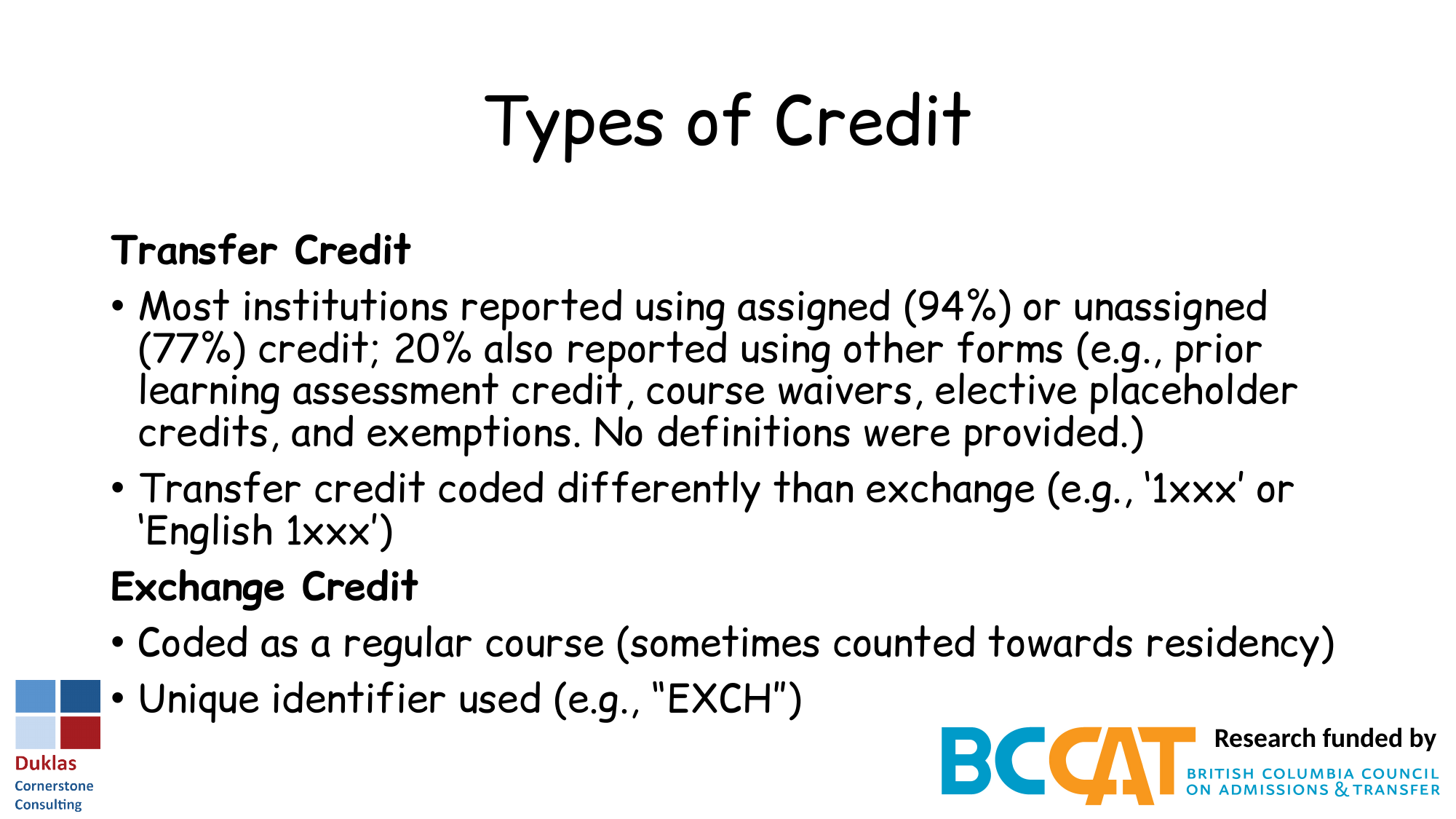

# Types of Credit
Transfer Credit
Most institutions reported using assigned (94%) or unassigned (77%) credit; 20% also reported using other forms (e.g., prior learning assessment credit, course waivers, elective placeholder credits, and exemptions. No definitions were provided.)
Transfer credit coded differently than exchange (e.g., ‘1xxx’ or ‘English 1xxx’)
Exchange Credit
Coded as a regular course (sometimes counted towards residency)
Unique identifier used (e.g., “EXCH”)